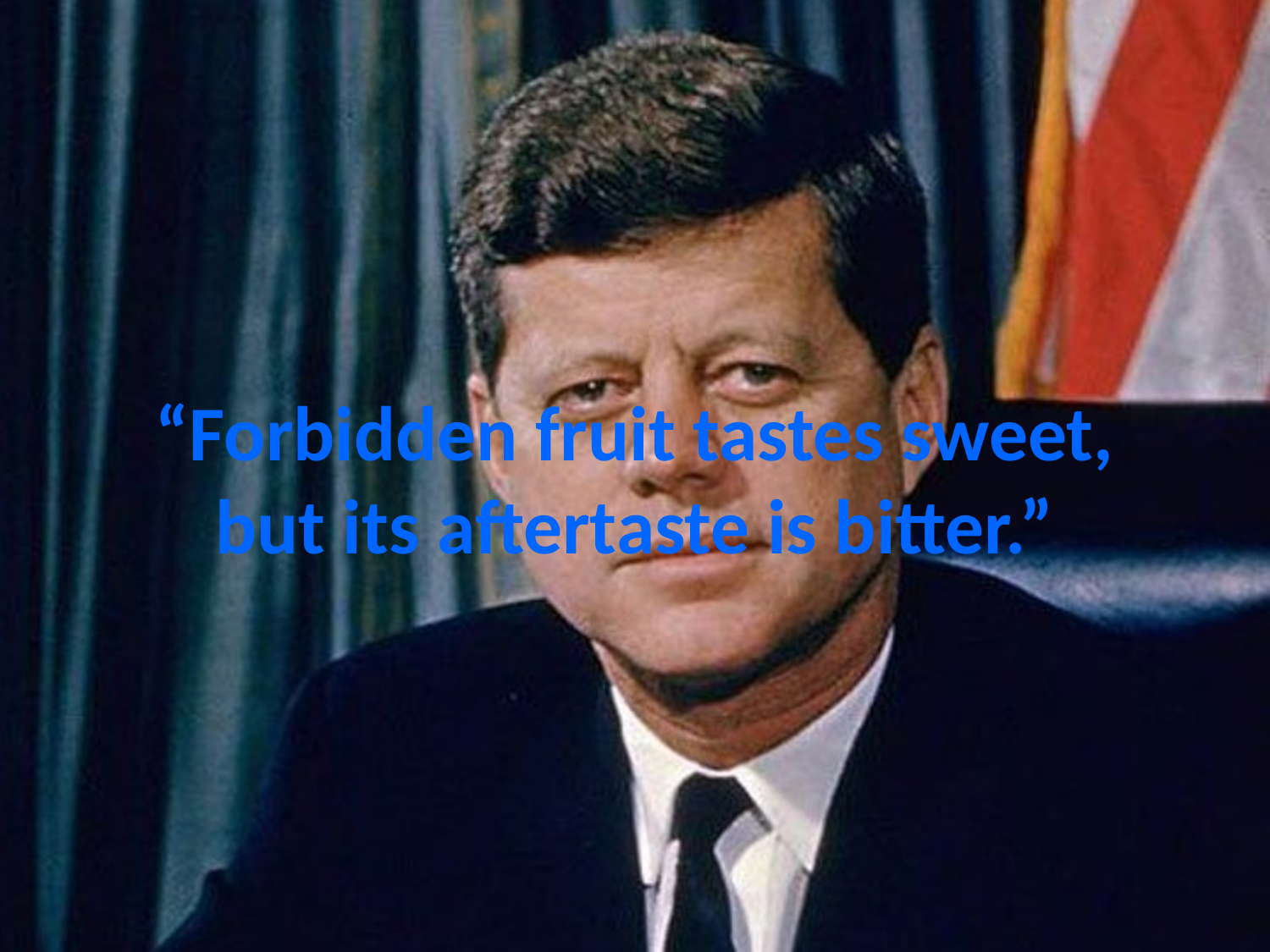

# “Forbidden fruit tastes sweet, but its aftertaste is bitter.”